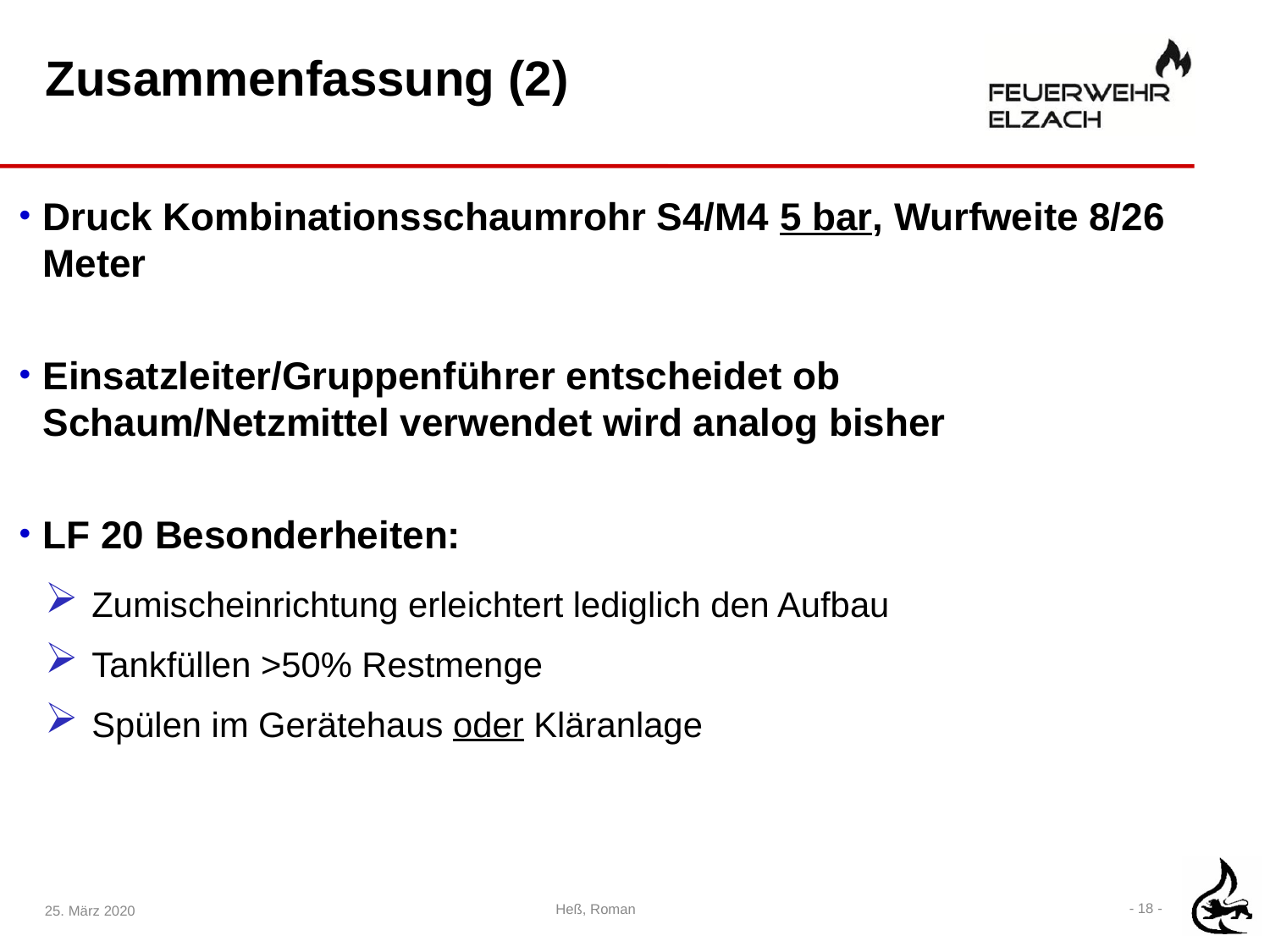

# Zusammenfassung (2)
Druck Kombinationsschaumrohr S4/M4 5 bar, Wurfweite 8/26 Meter
Einsatzleiter/Gruppenführer entscheidet ob Schaum/Netzmittel verwendet wird analog bisher
LF 20 Besonderheiten:
Zumischeinrichtung erleichtert lediglich den Aufbau
Tankfüllen >50% Restmenge
Spülen im Gerätehaus oder Kläranlage
25. März 2020
- 18 -
Heß, Roman